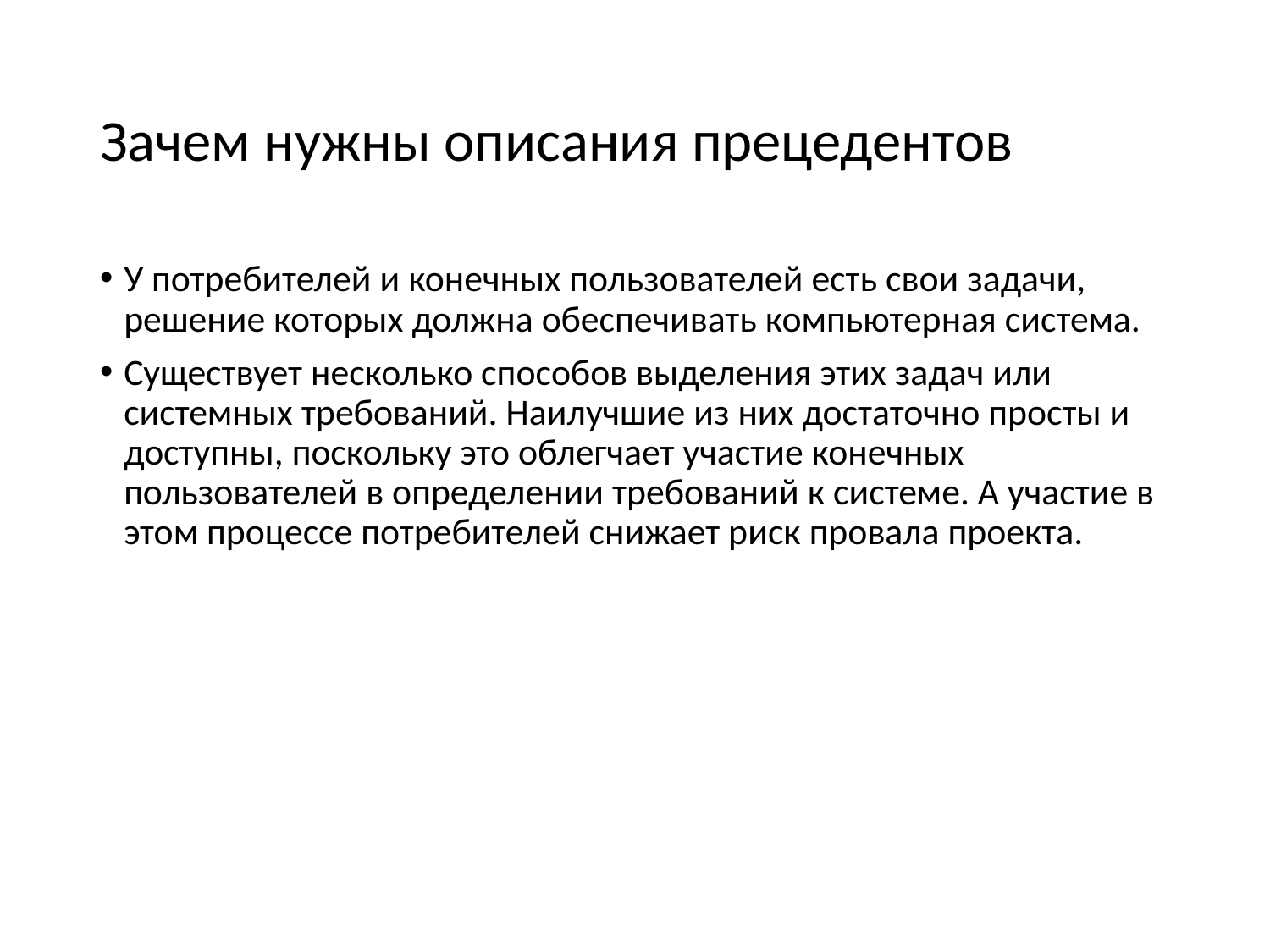

# Зачем нужны описания прецедентов
У потребителей и конечных пользователей есть свои задачи, решение которых должна обеспечивать компьютерная система.
Существует несколько способов выделения этих задач или системных требований. Наилучшие из них достаточно просты и доступны, поскольку это облегчает участие конечных пользователей в определении требований к системе. А участие в этом процессе потребителей снижает риск провала проекта.